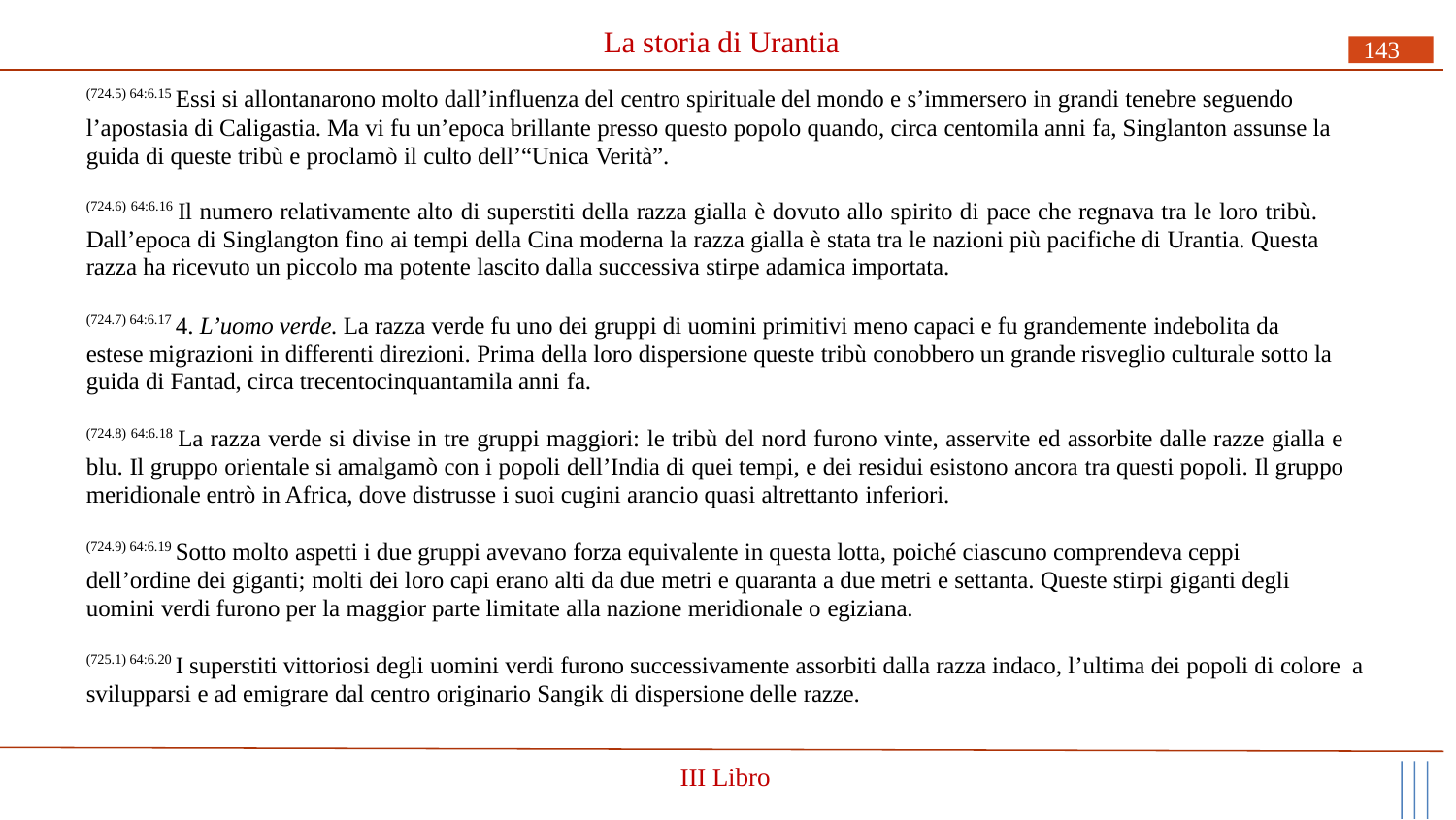

# La storia di Urantia
143

(724.5) 64:6.15 Essi si allontanarono molto dall’influenza del centro spirituale del mondo e s’immersero in grandi tenebre seguendo
l’apostasia di Caligastia. Ma vi fu un’epoca brillante presso questo popolo quando, circa centomila anni fa, Singlanton assunse la  guida di queste tribù e proclamò il culto dell’“Unica Verità”.

(724.6) 64:6.16 Il numero relativamente alto di superstiti della razza gialla è dovuto allo spirito di pace che regnava tra le loro tribù.  Dall’epoca di Singlangton fino ai tempi della Cina moderna la razza gialla è stata tra le nazioni più pacifiche di Urantia. Questa  razza ha ricevuto un piccolo ma potente lascito dalla successiva stirpe adamica importata.

(724.7) 64:6.17 4. L’uomo verde. La razza verde fu uno dei gruppi di uomini primitivi meno capaci e fu grandemente indebolita da  estese migrazioni in differenti direzioni. Prima della loro dispersione queste tribù conobbero un grande risveglio culturale sotto la  guida di Fantad, circa trecentocinquantamila anni fa.

(724.8) 64:6.18 La razza verde si divise in tre gruppi maggiori: le tribù del nord furono vinte, asservite ed assorbite dalle razze gialla e  blu. Il gruppo orientale si amalgamò con i popoli dell’India di quei tempi, e dei residui esistono ancora tra questi popoli. Il gruppo  meridionale entrò in Africa, dove distrusse i suoi cugini arancio quasi altrettanto inferiori.

(724.9) 64:6.19 Sotto molto aspetti i due gruppi avevano forza equivalente in questa lotta, poiché ciascuno comprendeva ceppi  dell’ordine dei giganti; molti dei loro capi erano alti da due metri e quaranta a due metri e settanta. Queste stirpi giganti degli  uomini verdi furono per la maggior parte limitate alla nazione meridionale o egiziana.

(725.1) 64:6.20 I superstiti vittoriosi degli uomini verdi furono successivamente assorbiti dalla razza indaco, l’ultima dei popoli di colore  a svilupparsi e ad emigrare dal centro originario Sangik di dispersione delle razze.

III Libro